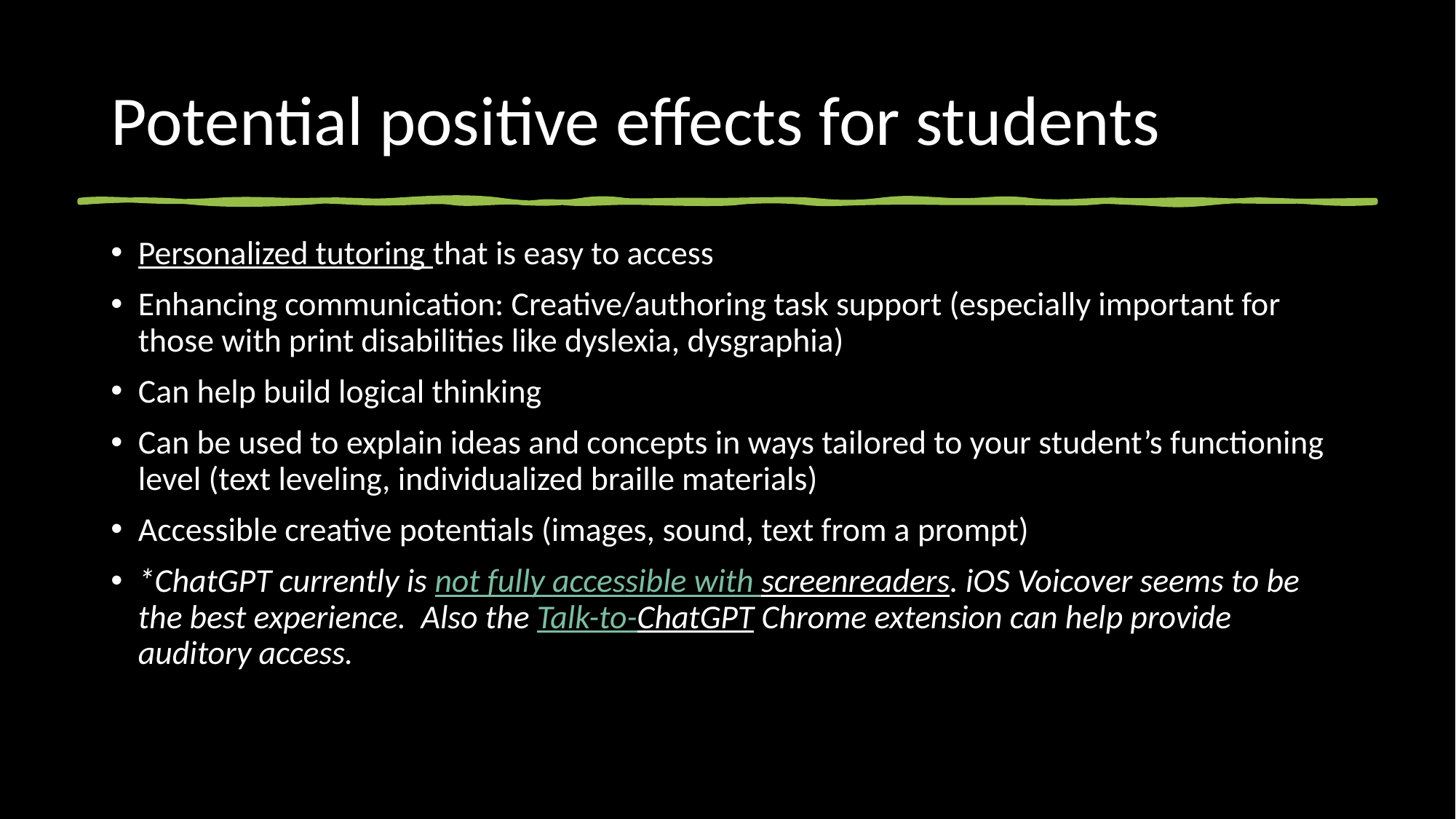

# Potential positive effects for students

Personalized tutoring that is easy to access
Enhancing communication: Creative/authoring task support (especially important for those with print disabilities like dyslexia, dysgraphia)
Can help build logical thinking
Can be used to explain ideas and concepts in ways tailored to your student’s functioning level (text leveling, individualized braille materials)
Accessible creative potentials (images, sound, text from a prompt)
*ChatGPT currently is not fully accessible with screenreaders. iOS Voicover seems to be the best experience.  Also the Talk-to-ChatGPT Chrome extension can help provide auditory access.